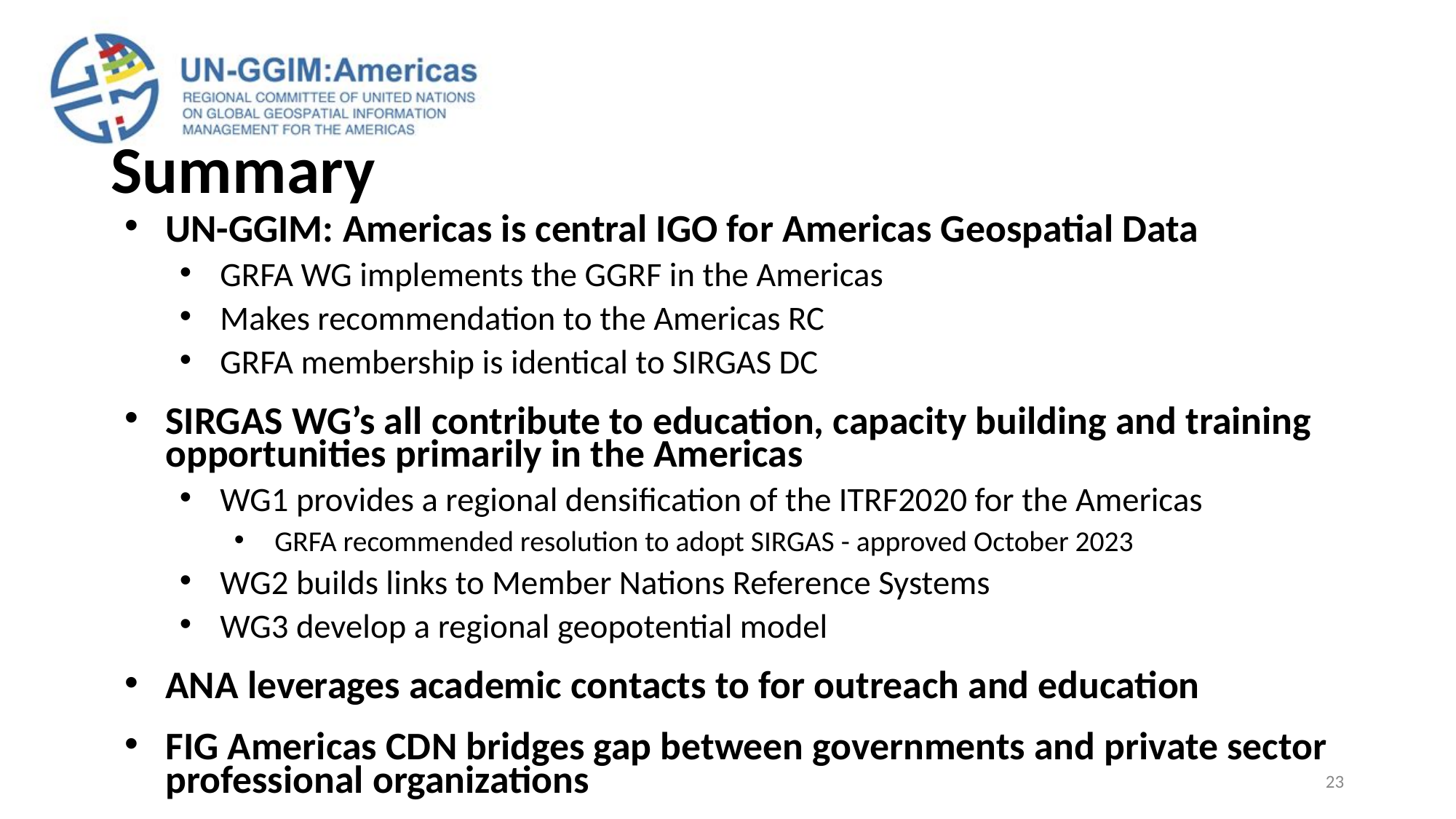

# Summary
UN-GGIM: Americas is central IGO for Americas Geospatial Data
GRFA WG implements the GGRF in the Americas
Makes recommendation to the Americas RC
GRFA membership is identical to SIRGAS DC
SIRGAS WG’s all contribute to education, capacity building and training opportunities primarily in the Americas
WG1 provides a regional densification of the ITRF2020 for the Americas
GRFA recommended resolution to adopt SIRGAS - approved October 2023
WG2 builds links to Member Nations Reference Systems
WG3 develop a regional geopotential model
ANA leverages academic contacts to for outreach and education
FIG Americas CDN bridges gap between governments and private sector professional organizations
23